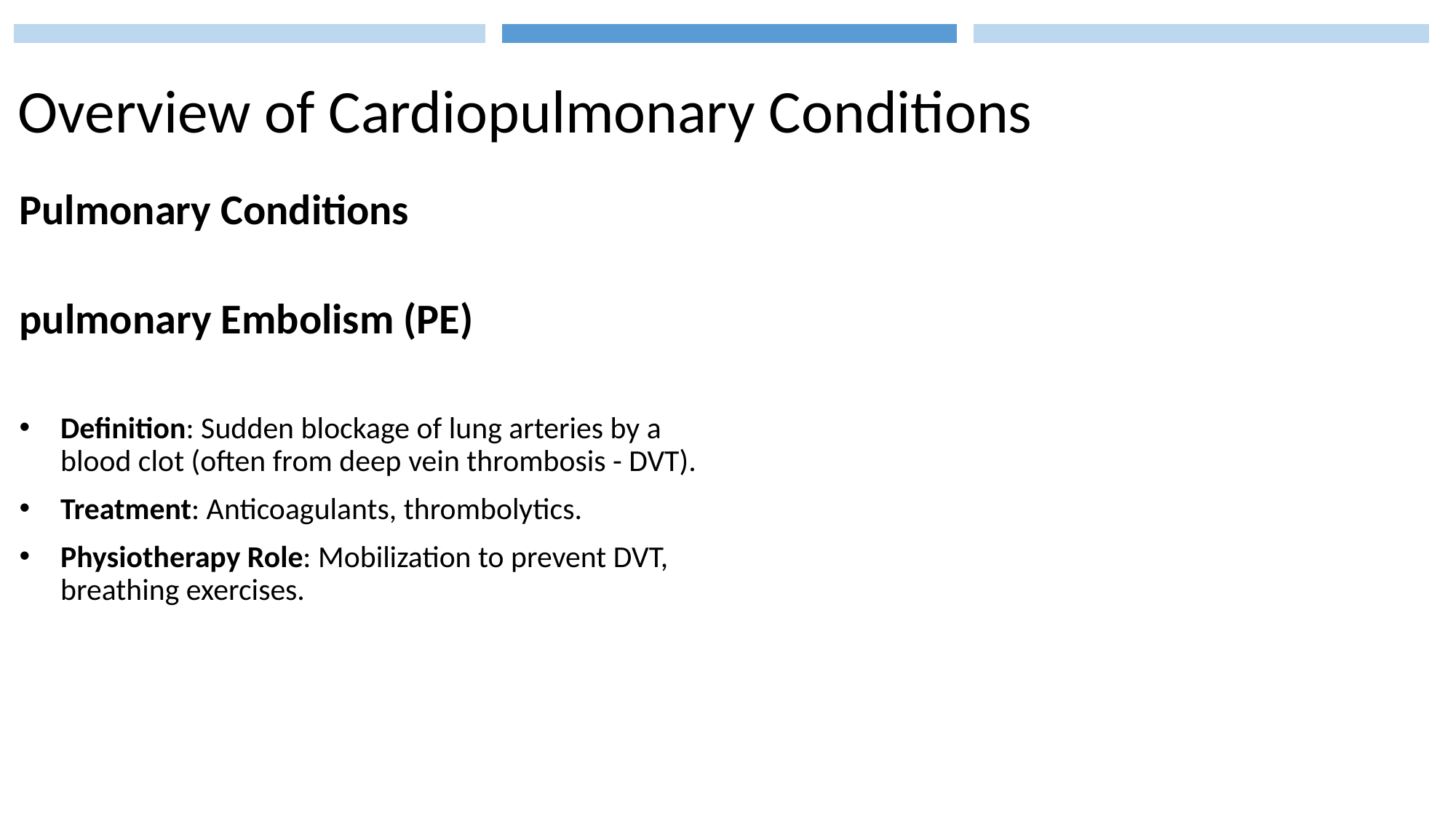

# Overview of Cardiopulmonary Conditions

Pulmonary Conditions

pulmonary Embolism (PE)

Definition: Sudden blockage of lung arteries by a blood clot (often from deep vein thrombosis - DVT).
Treatment: Anticoagulants, thrombolytics.
Physiotherapy Role: Mobilization to prevent DVT, breathing exercises.